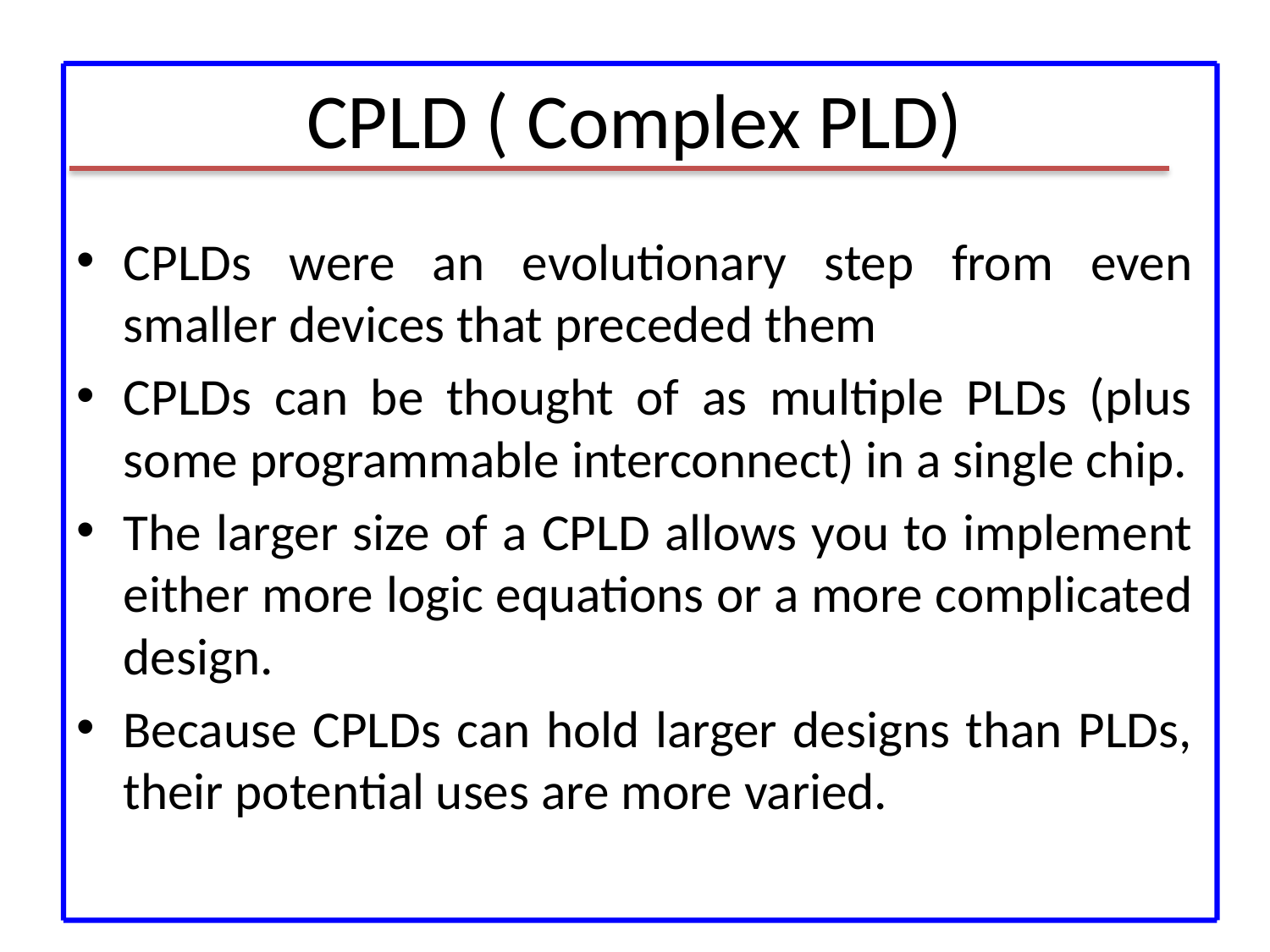

# CPLD ( Complex PLD)

CPLDs were an evolutionary step from even smaller devices that preceded them
CPLDs can be thought of as multiple PLDs (plus some programmable interconnect) in a single chip.
The larger size of a CPLD allows you to implement either more logic equations or a more complicated design.
Because CPLDs can hold larger designs than PLDs, their potential uses are more varied.